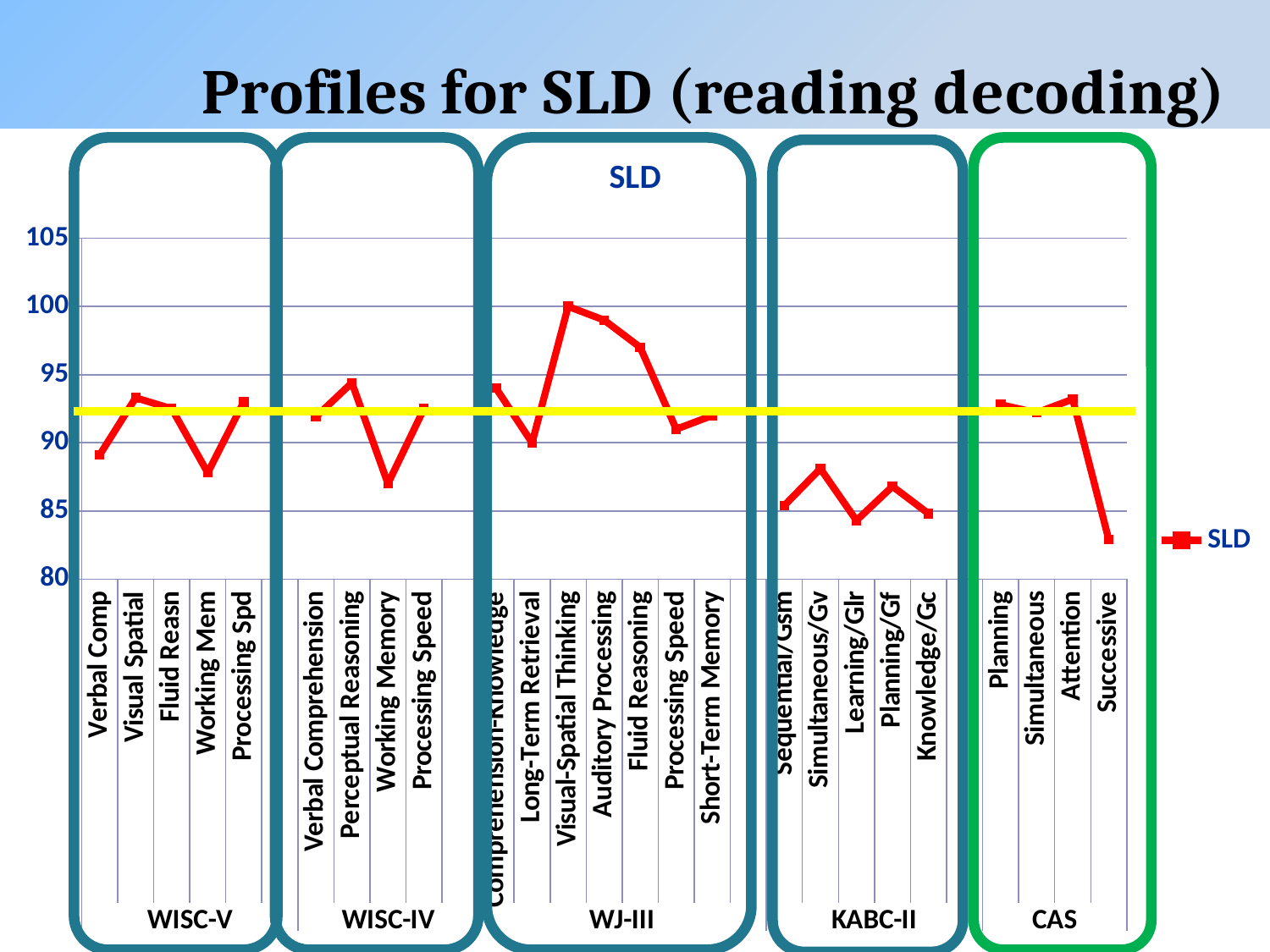

# Profiles for SLD (reading decoding)

### Chart:

| Category | SLD |
|---|---|
| Verbal Comp | 89.1 |
| Visual Spatial | 93.3 |
| Fluid Reasn | 92.5 |
| Working Mem | 87.8 |
| Processing Spd | 93.0 |
|  | None |
| Verbal Comprehension | 91.9 |
| Perceptual Reasoning | 94.4 |
| Working Memory | 87.0 |
| Processing Speed | 92.5 |
|  | None |
| Comprehension-Knowledge | 94.0 |
| Long-Term Retrieval | 90.0 |
| Visual-Spatial Thinking | 100.0 |
| Auditory Processing | 99.0 |
| Fluid Reasoning | 97.0 |
| Processing Speed | 91.0 |
| Short-Term Memory | 92.0 |
|  | None |
| Sequential/Gsm | 85.4 |
| Simultaneous/Gv | 88.1 |
| Learning/Glr | 84.3 |
| Planning/Gf | 86.8 |
| Knowledge/Gc | 84.8 |
|  | None |
| Planning | 92.8 |
| Simultaneous | 92.2 |
| Attention | 93.2 |
| Successive | 82.9 |

108